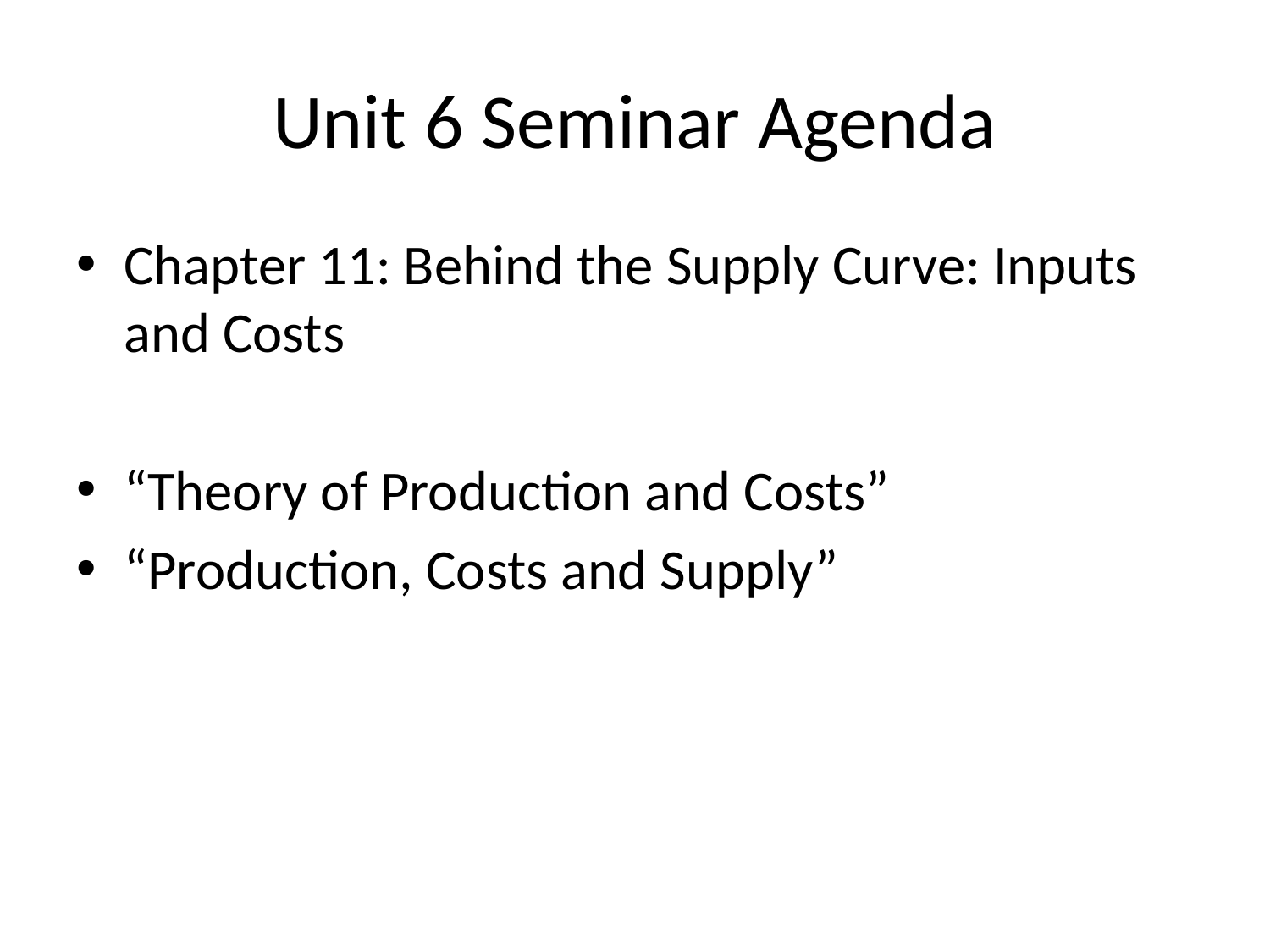

# Unit 6 Seminar Agenda
Chapter 11: Behind the Supply Curve: Inputs and Costs

“Theory of Production and Costs”
“Production, Costs and Supply”